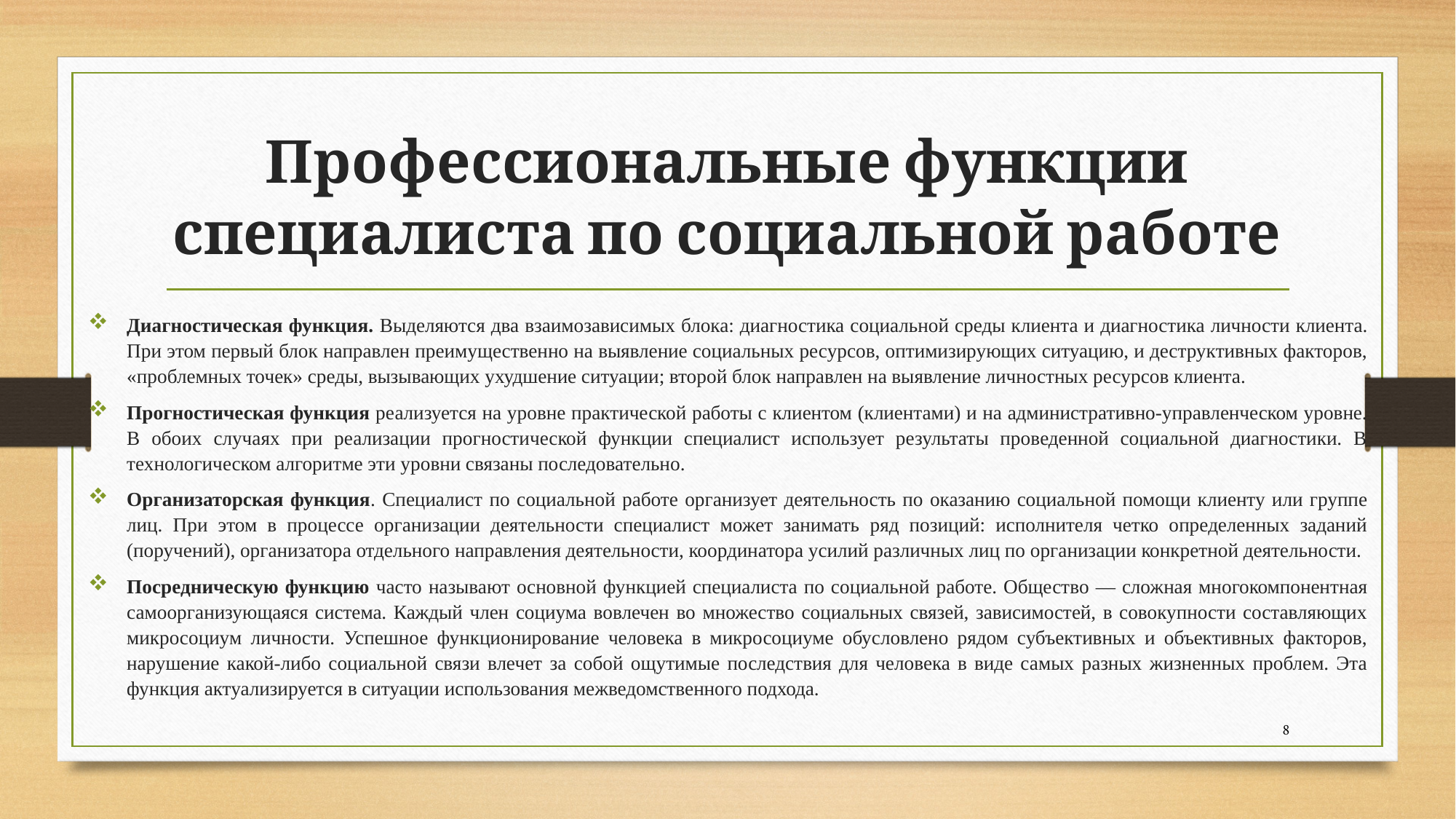

# Профессиональные функции специалиста по социальной работе
Диагностическая функция. Выделяются два взаимозависимых блока: диагностика социальной среды клиента и диагностика личности клиента. При этом первый блок направлен преимущественно на выявление социальных ресурсов, оптимизирующих ситуацию, и деструктивных факторов, «проблемных точек» среды, вызывающих ухудшение ситуации; второй блок направлен на выявление личностных ресурсов клиента.
Прогностическая функция реализуется на уровне практической работы с клиентом (клиентами) и на административно-управленческом уровне. В обоих случаях при реализации прогностической функции специалист использует результаты проведенной социальной диагностики. В технологическом алгоритме эти уровни связаны последовательно.
Организаторская функция. Специалист по социальной работе организует деятельность по оказанию социальной помощи клиенту или группе лиц. При этом в процессе организации деятельности специалист может занимать ряд позиций: исполнителя четко определенных заданий (поручений), организатора отдельного направления деятельности, координатора усилий различных лиц по организации конкретной деятельности.
Посредническую функцию часто называют основной функцией специалиста по социальной работе. Общество — сложная многокомпонентная самоорганизующаяся система. Каждый член социума вовлечен во множество социальных связей, зависимостей, в совокупности составляющих микросоциум личности. Успешное функционирование человека в микросоциуме обусловлено рядом субъективных и объективных факторов, нарушение какой-либо социальной связи влечет за собой ощутимые последствия для человека в виде самых разных жизненных проблем. Эта функция актуализируется в ситуации использования межведомственного подхода.

8